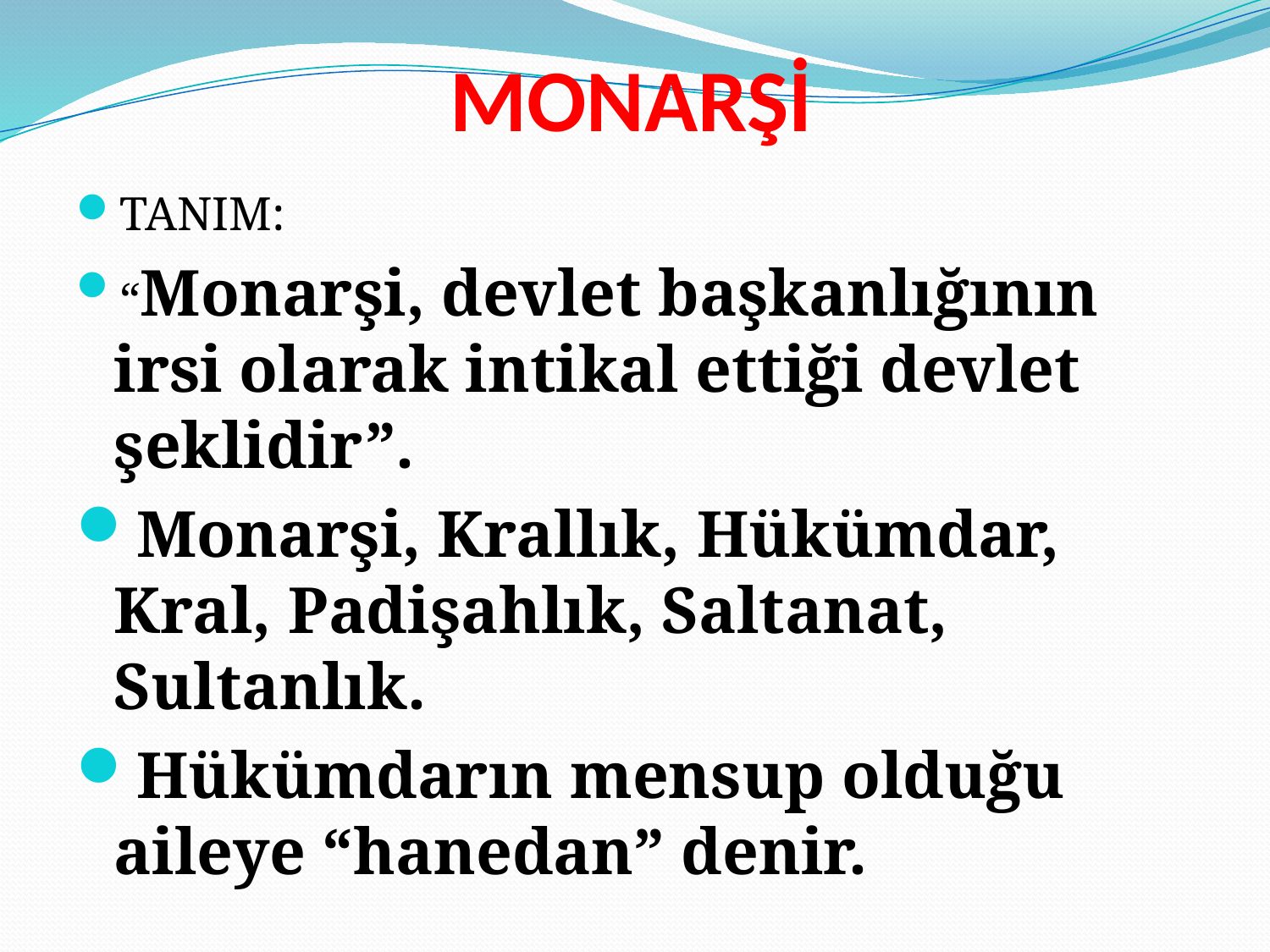

# MONARŞİ
TANIM:
“Monarşi, devlet başkanlığının irsi olarak intikal ettiği devlet şeklidir”.
Monarşi, Krallık, Hükümdar, Kral, Padişahlık, Saltanat, Sultanlık.
Hükümdarın mensup olduğu aileye “hanedan” denir.